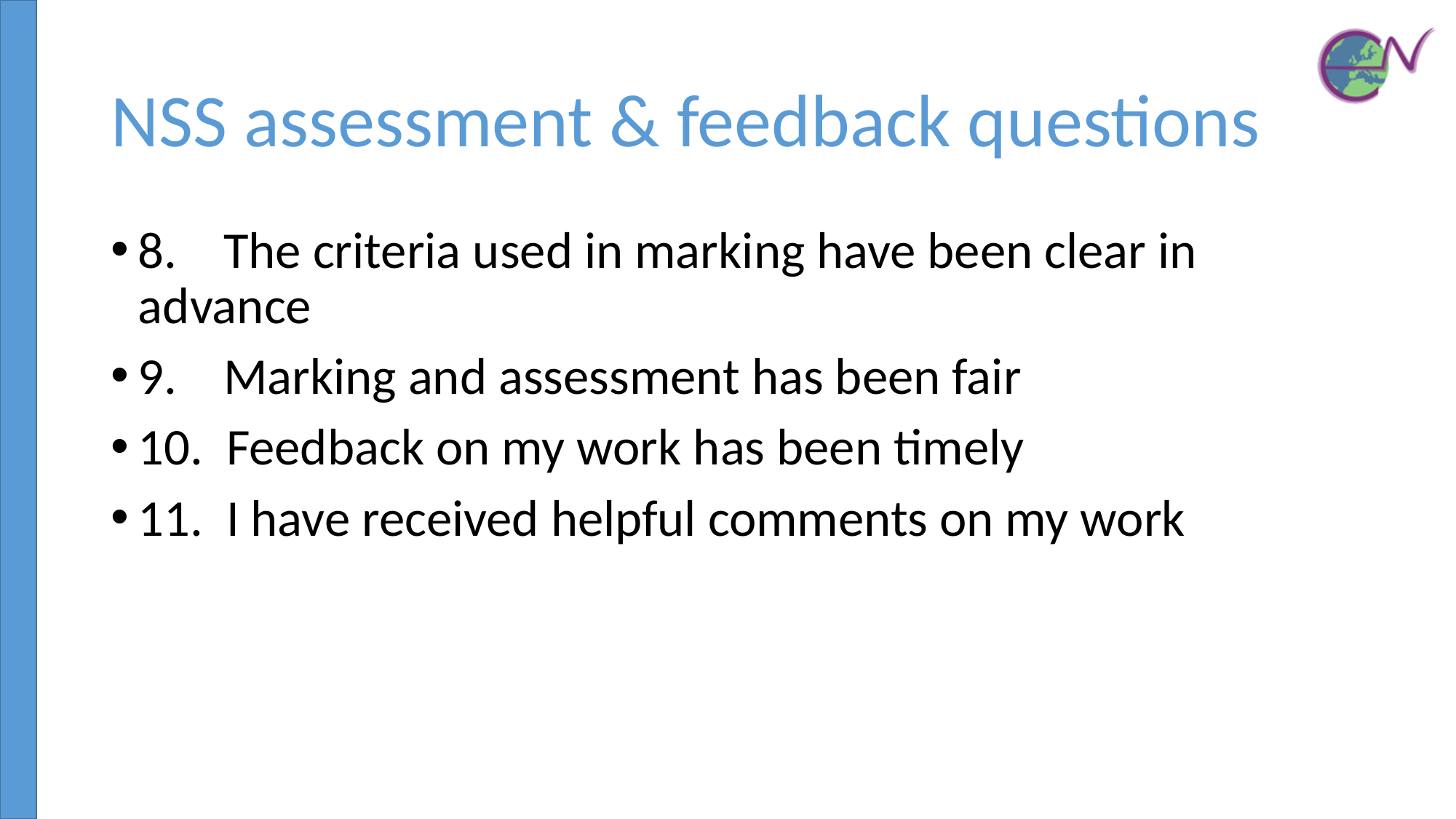

# NSS assessment & feedback questions
8.    The criteria used in marking have been clear in advance
9.    Marking and assessment has been fair
10.  Feedback on my work has been timely
11.  I have received helpful comments on my work